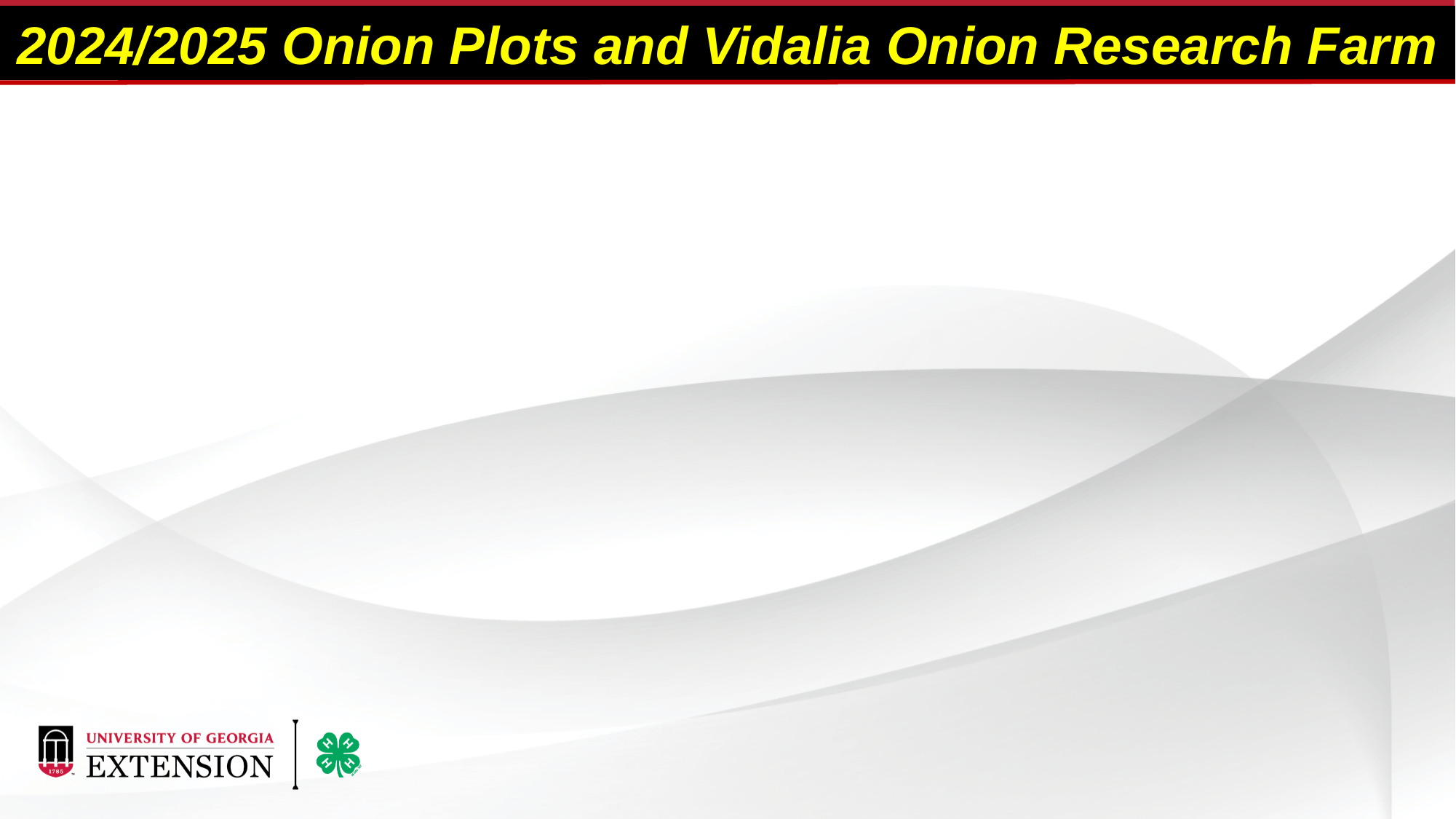

2024/2025 Onion Plots and Vidalia Onion Research Farm